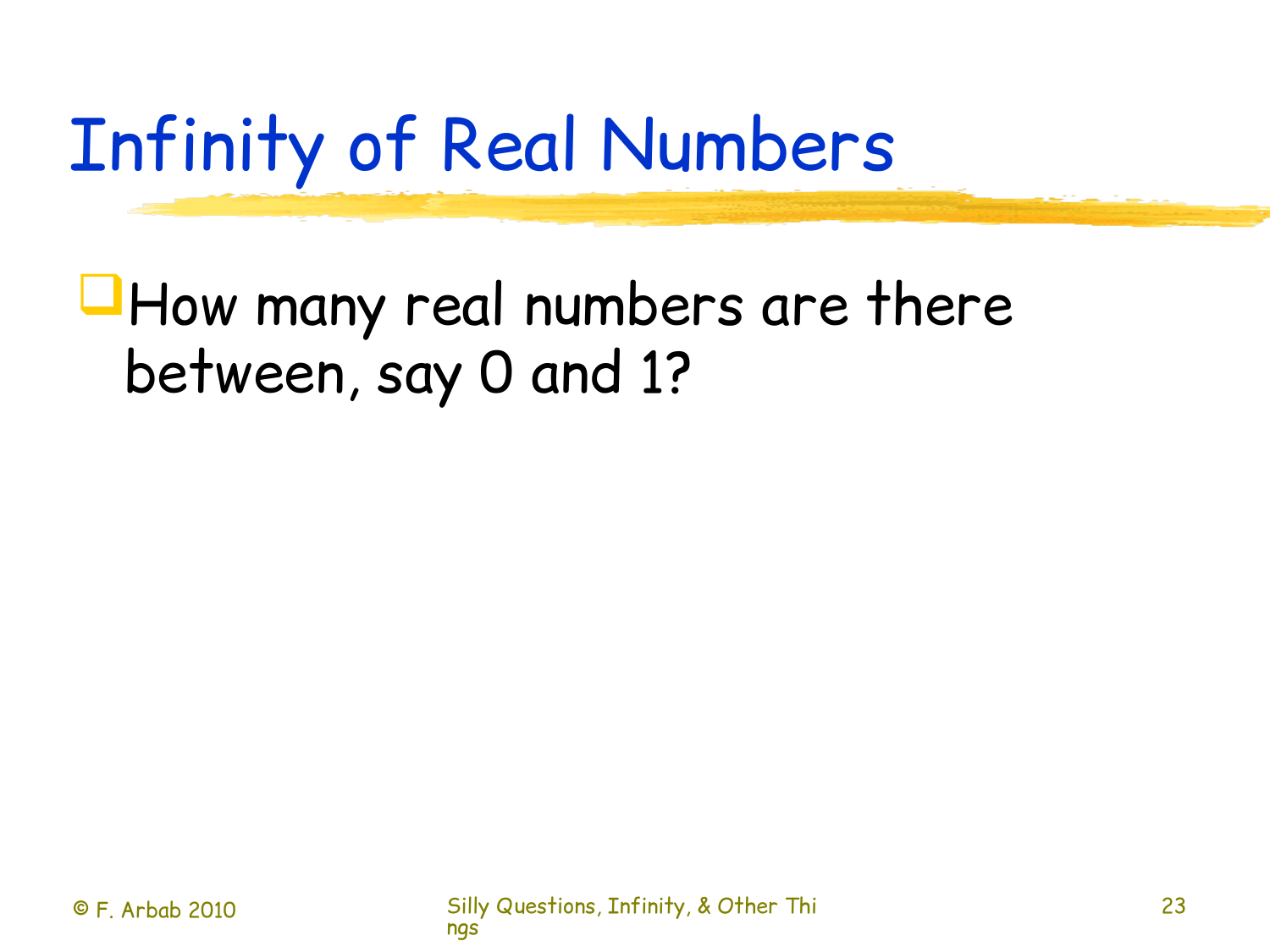

# Infinity of Real Numbers
How many real numbers are there between, say 0 and 1?

© F. Arbab 2010
Silly Questions, Infinity, & Other Things
23